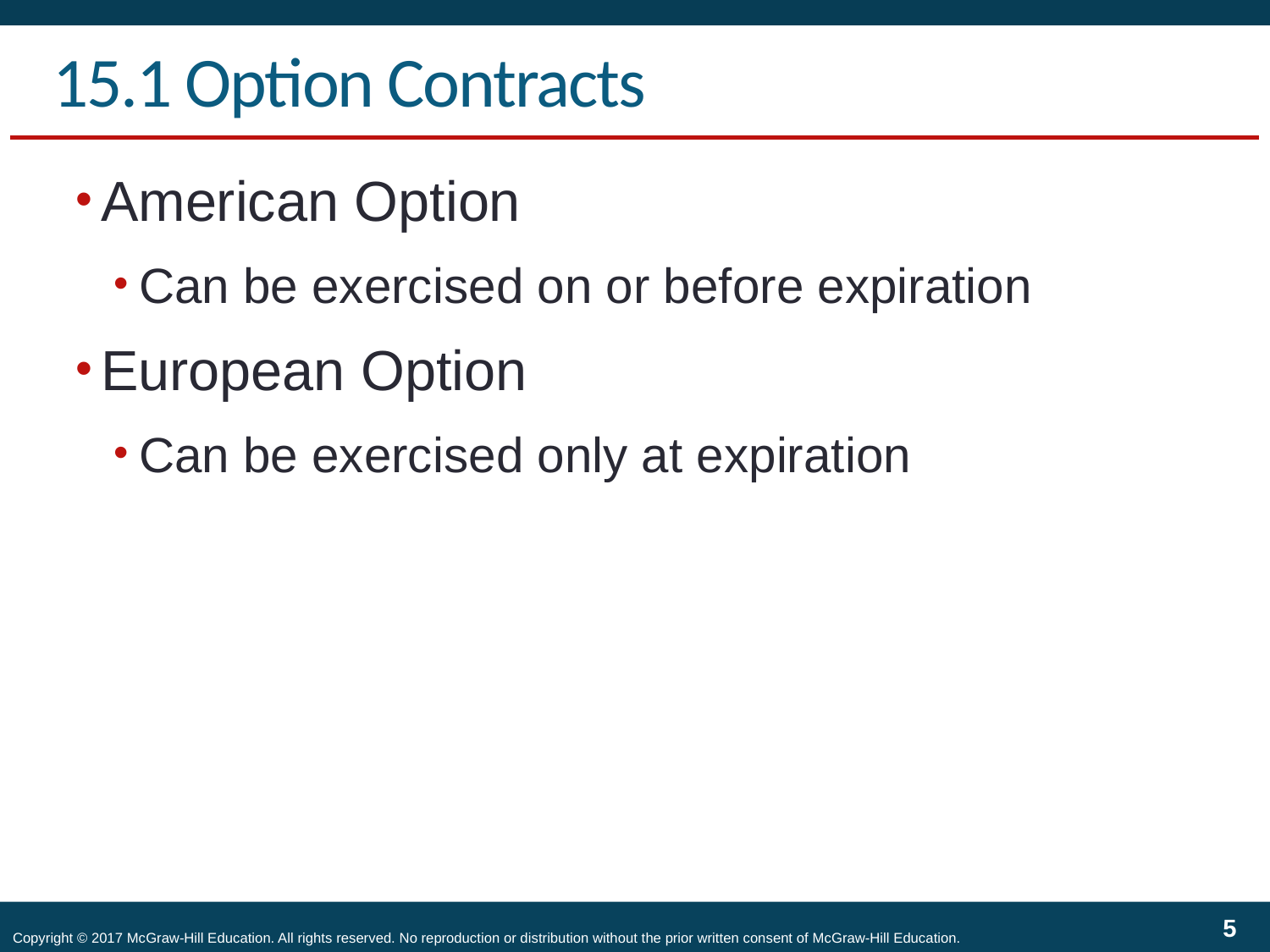

# 15.1 Option Contracts
American Option
Can be exercised on or before expiration
European Option
Can be exercised only at expiration